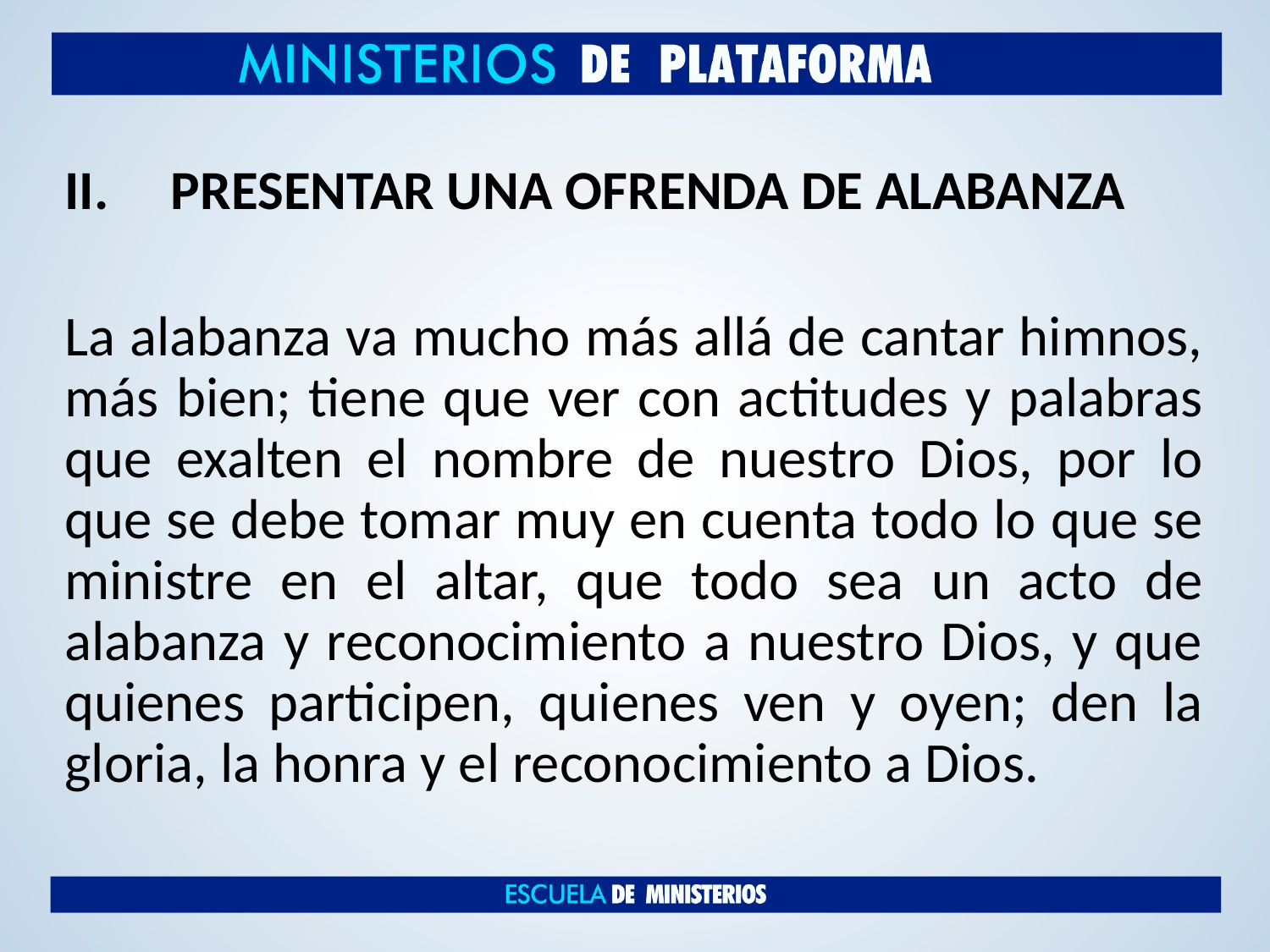

# PRESENTAR UNA OFRENDA DE ALABANZA
La alabanza va mucho más allá de cantar himnos, más bien; tiene que ver con actitudes y palabras que exalten el nombre de nuestro Dios, por lo que se debe tomar muy en cuenta todo lo que se ministre en el altar, que todo sea un acto de alabanza y reconocimiento a nuestro Dios, y que quienes participen, quienes ven y oyen; den la gloria, la honra y el reconocimiento a Dios.